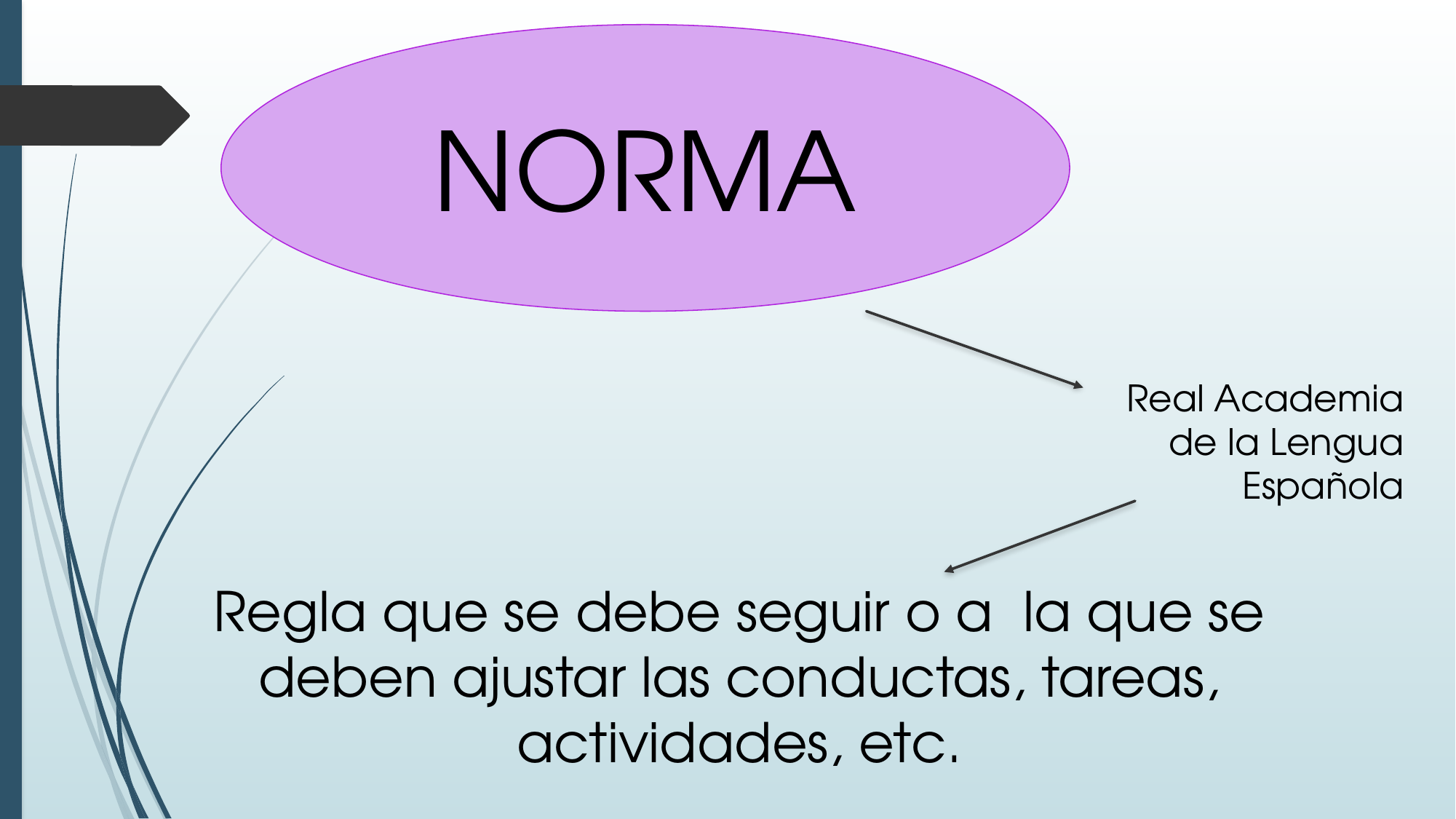

NORMA
Real Academia de la Lengua Española
Regla que se debe seguir o a  la que se deben ajustar las conductas, tareas, actividades, etc.